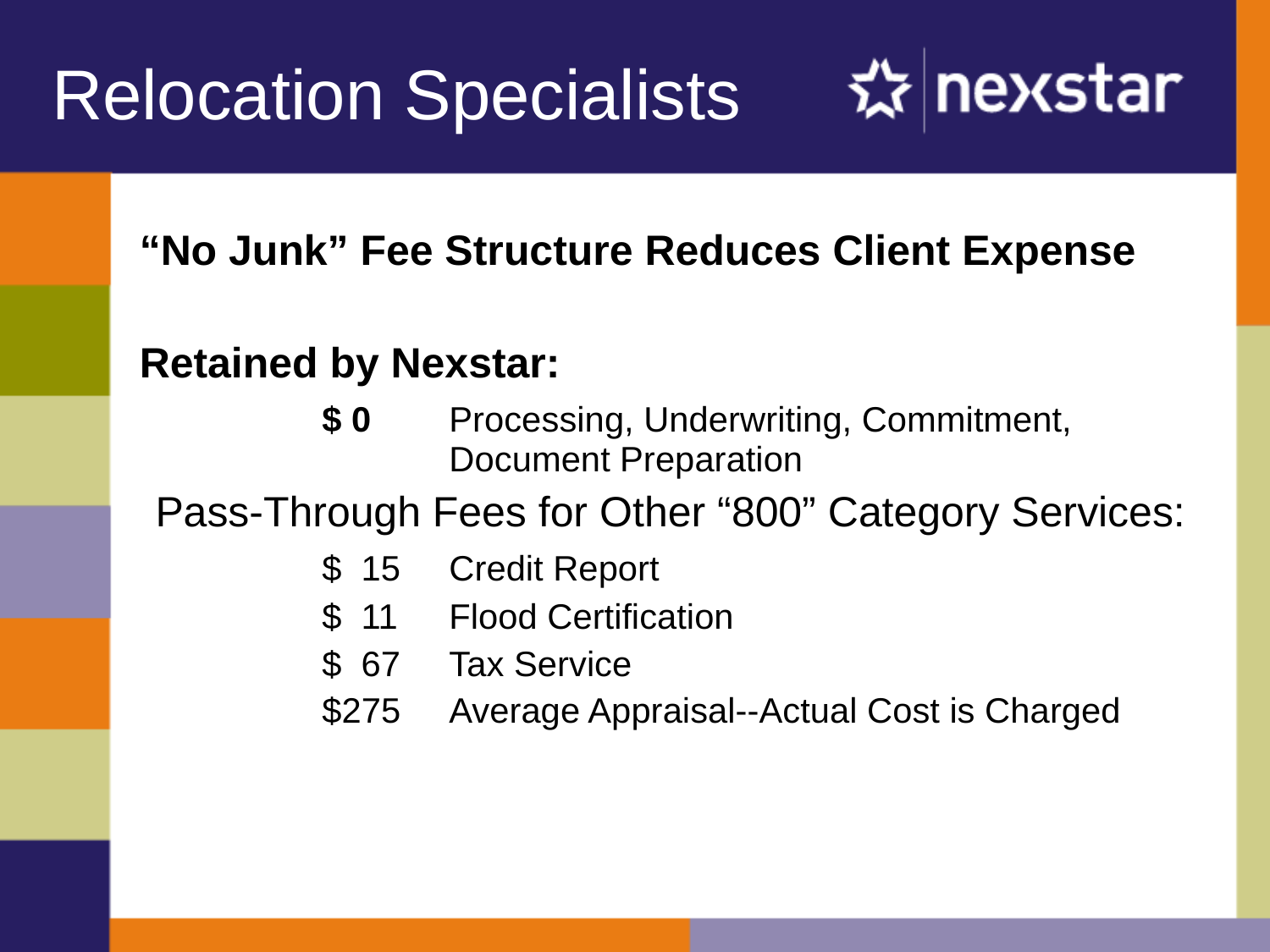

# Relocation Specialists
“No Junk” Fee Structure Reduces Client Expense

Retained by Nexstar:
  		$ 0	Processing, Underwriting, Commitment, 				Document Preparation
Pass-Through Fees for Other “800” Category Services:
 		$  15	Credit Report
		$  11	Flood Certification
		$  67	Tax Service
 		$275	Average Appraisal--Actual Cost is Charged